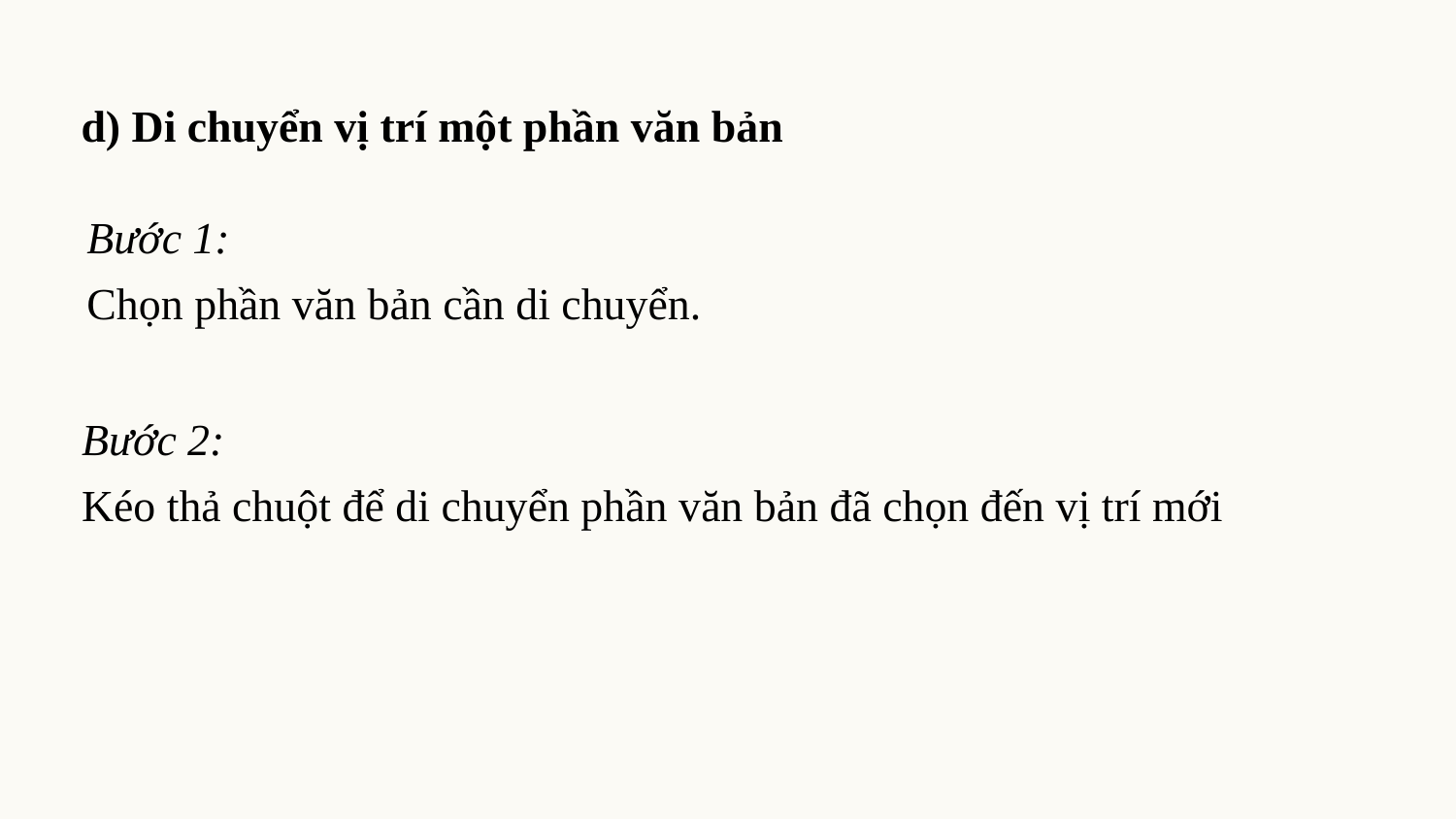

d) Di chuyển vị trí một phần văn bản
Bước 1:
Chọn phần văn bản cần di chuyển.
Bước 2:
Kéo thả chuột để di chuyển phần văn bản đã chọn đến vị trí mới